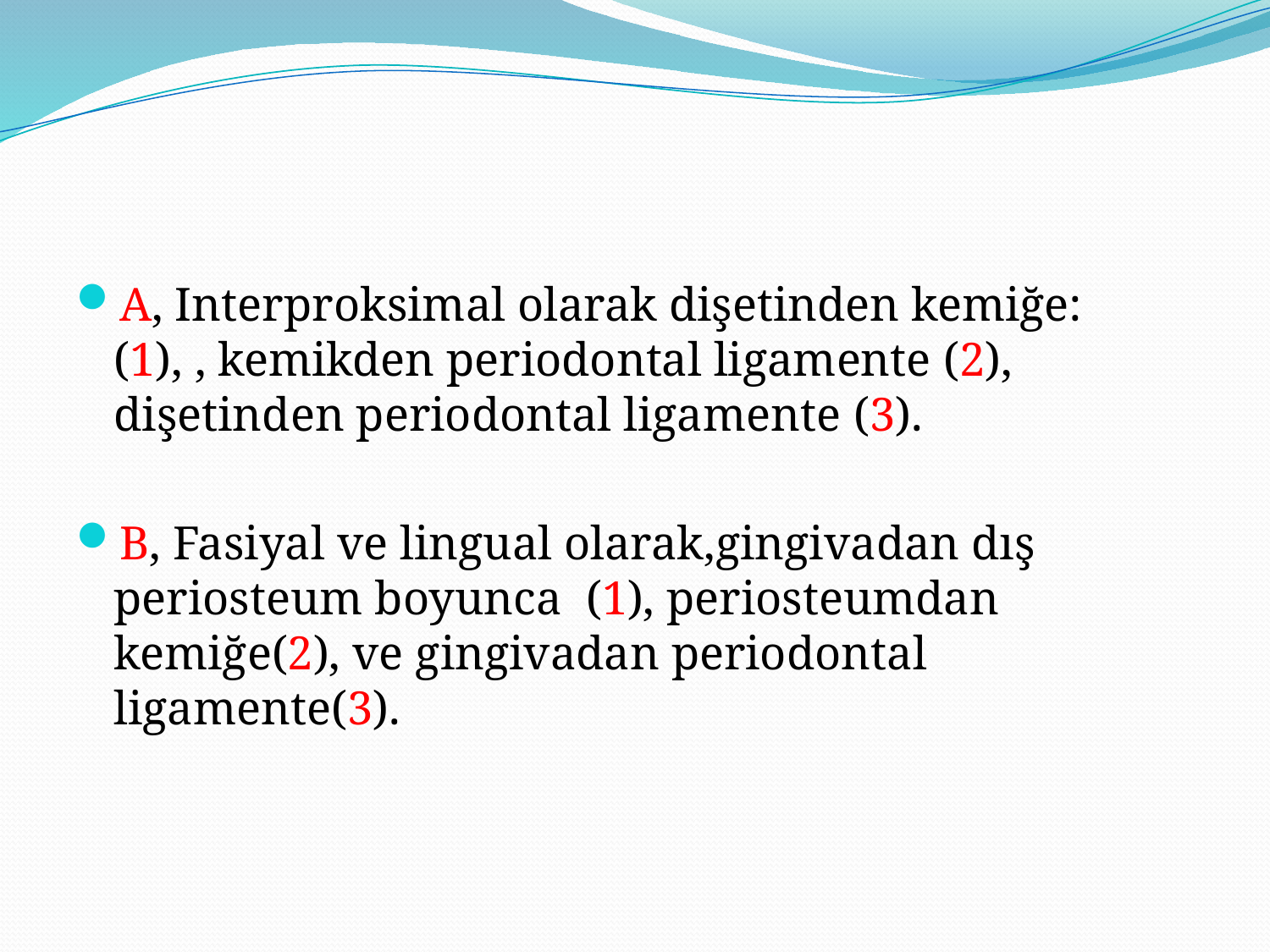

#
A, Interproksimal olarak dişetinden kemiğe:  (1), , kemikden periodontal ligamente (2), dişetinden periodontal ligamente (3).

B, Fasiyal ve lingual olarak,gingivadan dış periosteum boyunca  (1), periosteumdan kemiğe(2), ve gingivadan periodontal ligamente(3).